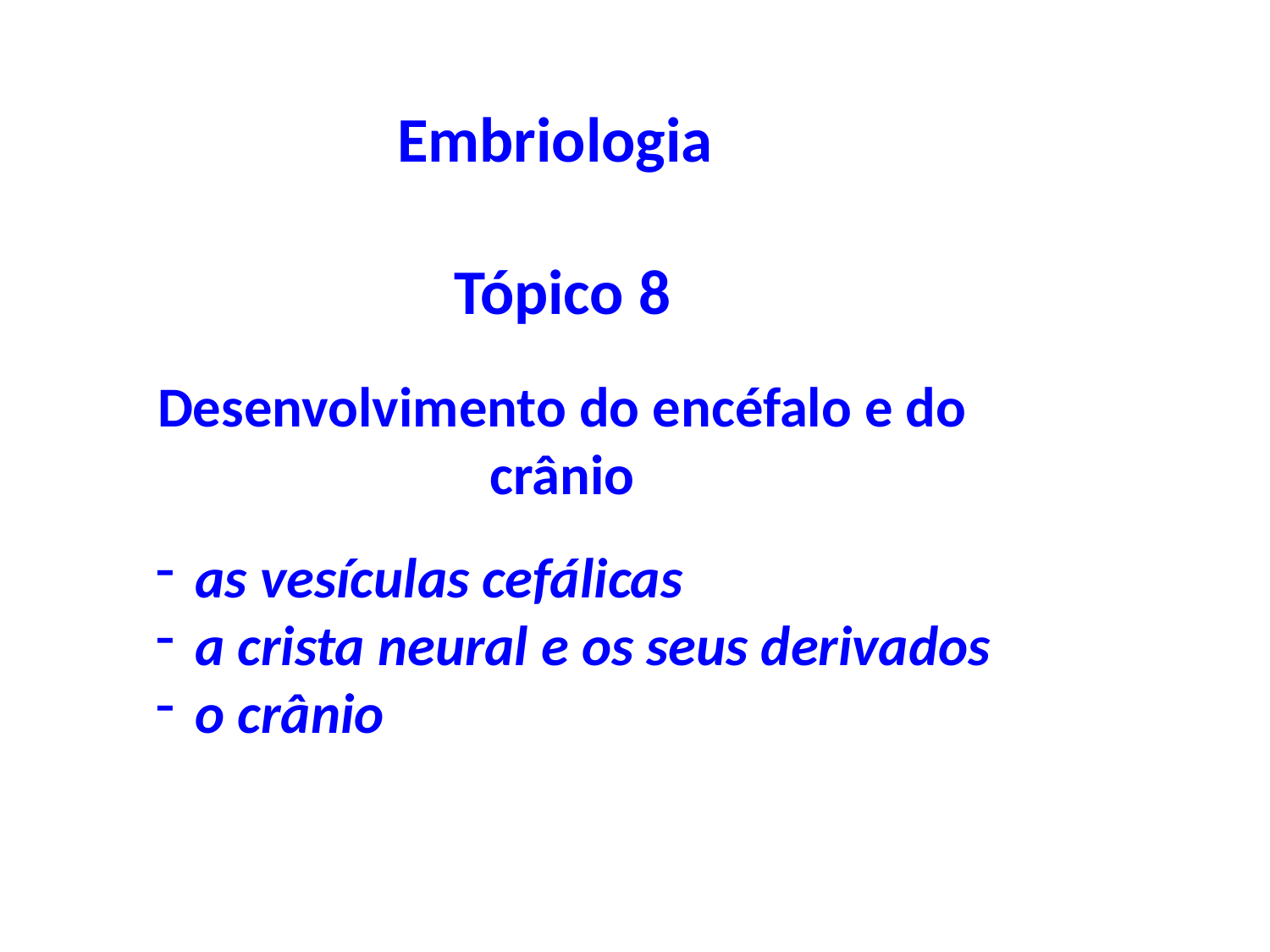

Embriologia

Tópico 8
Desenvolvimento do encéfalo e do crânio
as vesículas cefálicas
a crista neural e os seus derivados
o crânio